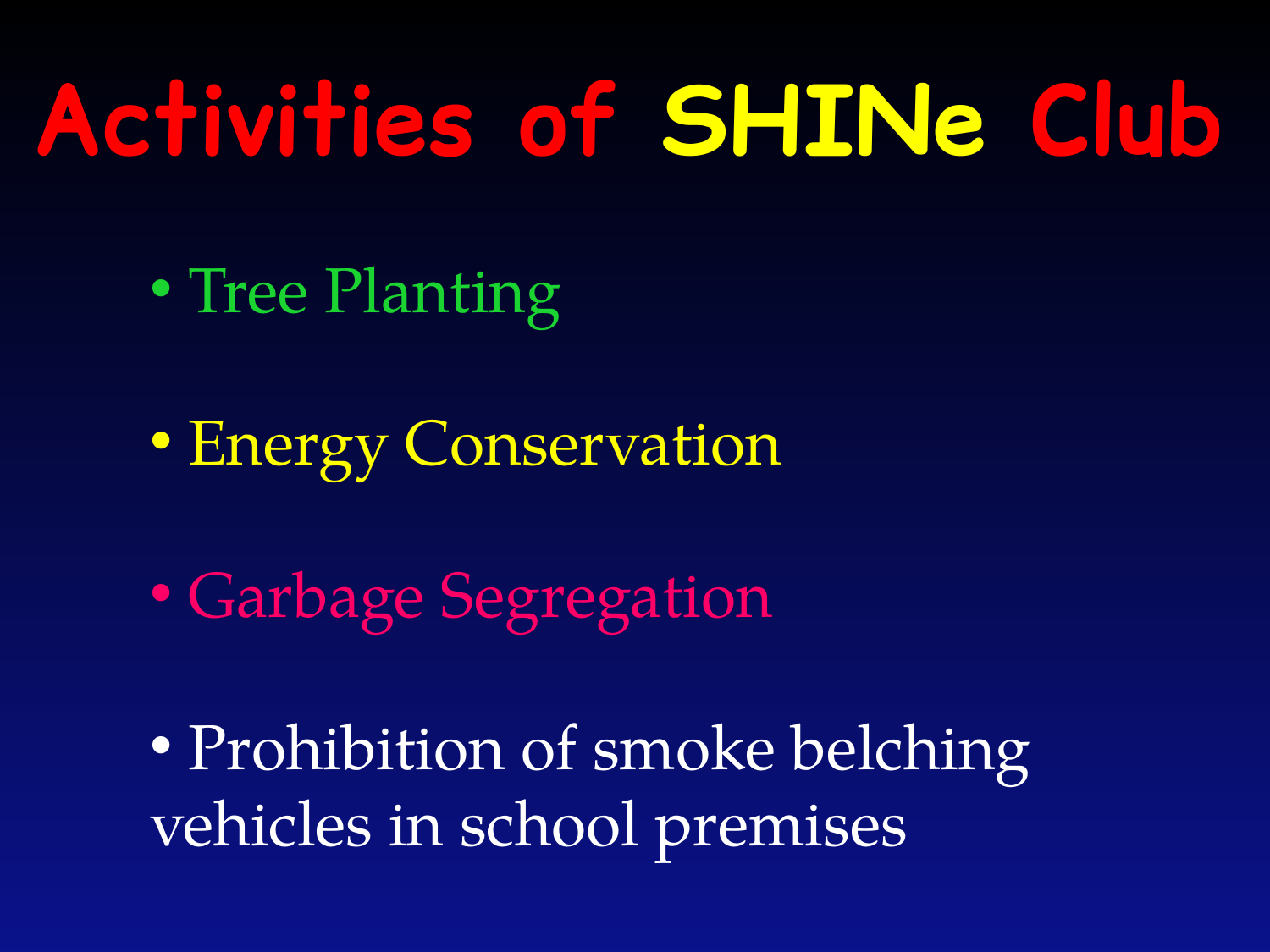

Activities of SHINe Club

 Tree Planting

 Energy Conservation

 Garbage Segregation

 Prohibition of smoke belching vehicles in school premises